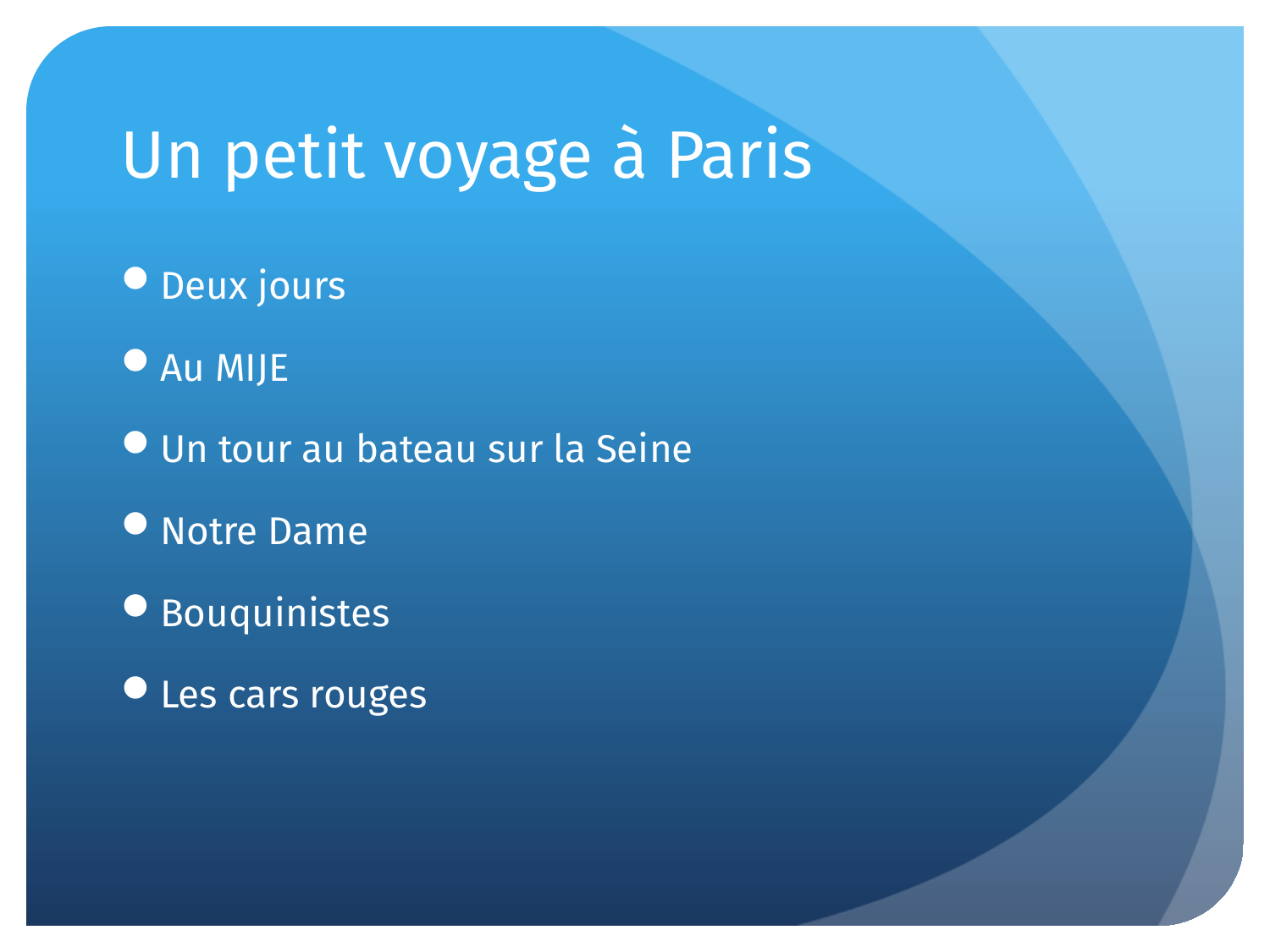

# Un petit voyage à Paris
Deux jours
Au MIJE
Un tour au bateau sur la Seine
Notre Dame
Bouquinistes
Les cars rouges